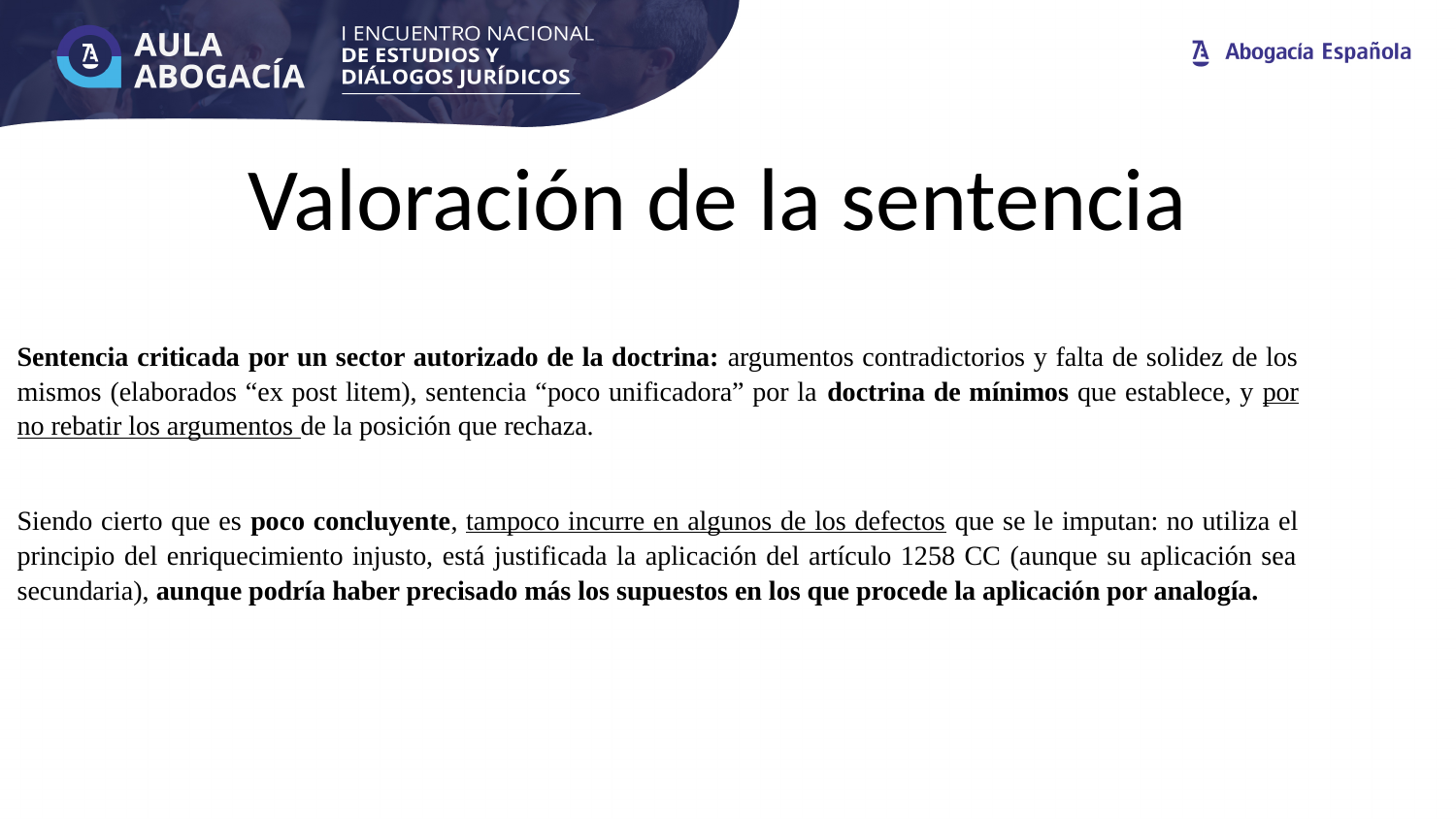

# Valoración de la sentencia
Sentencia criticada por un sector autorizado de la doctrina: argumentos contradictorios y falta de solidez de los mismos (elaborados “ex post litem), sentencia “poco unificadora” por la doctrina de mínimos que establece, y por no rebatir los argumentos de la posición que rechaza.

Siendo cierto que es poco concluyente, tampoco incurre en algunos de los defectos que se le imputan: no utiliza el principio del enriquecimiento injusto, está justificada la aplicación del artículo 1258 CC (aunque su aplicación sea secundaria), aunque podría haber precisado más los supuestos en los que procede la aplicación por analogía.